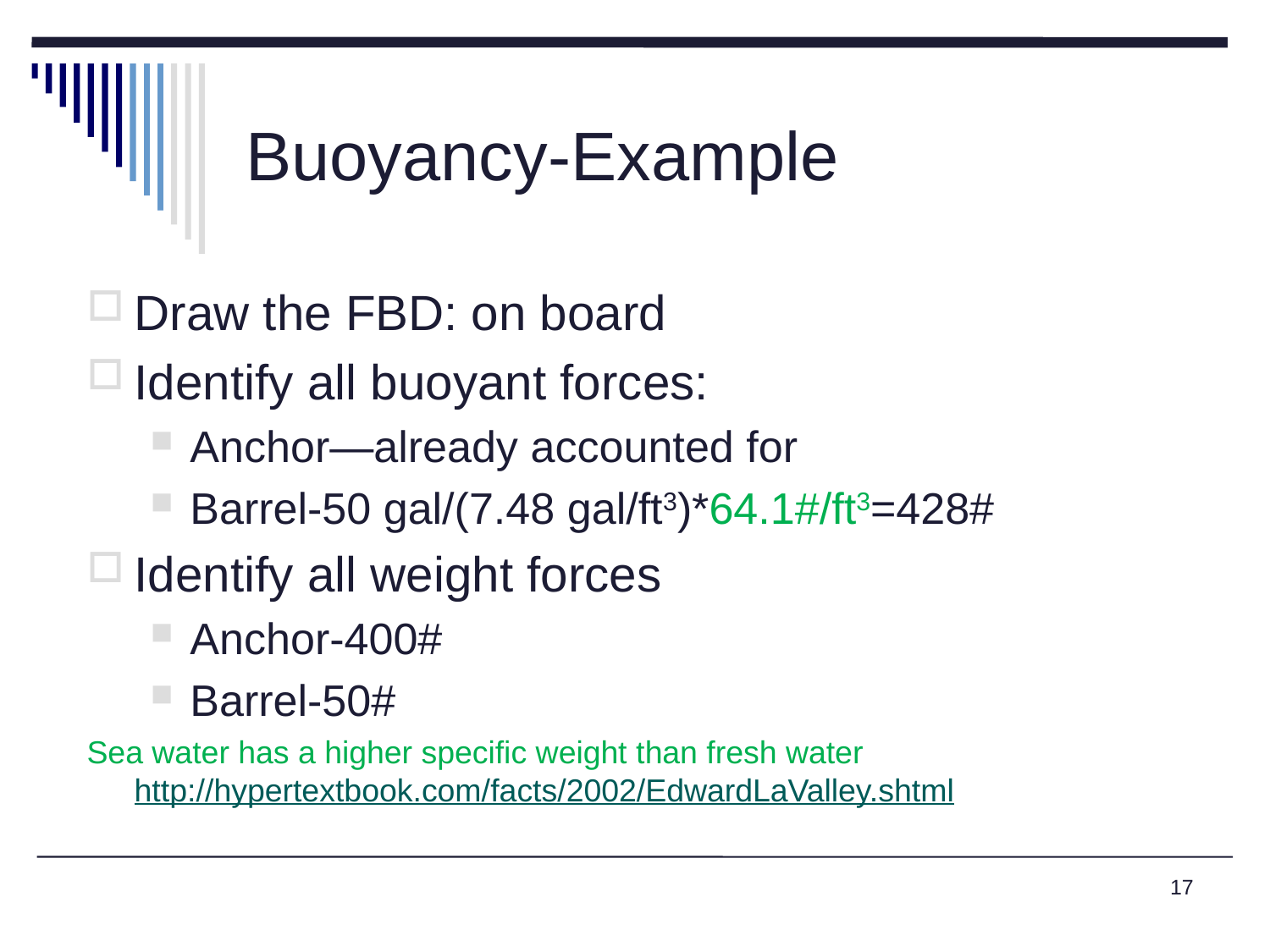

# Buoyancy-Example
Draw the FBD: on board
Identify all buoyant forces:
Anchor—already accounted for
Barrel-50 gal/(7.48 gal/ft3)*64.1#/ft3=428#
Identify all weight forces
Anchor-400#
Barrel-50#
Sea water has a higher specific weight than fresh water http://hypertextbook.com/facts/2002/EdwardLaValley.shtml

17